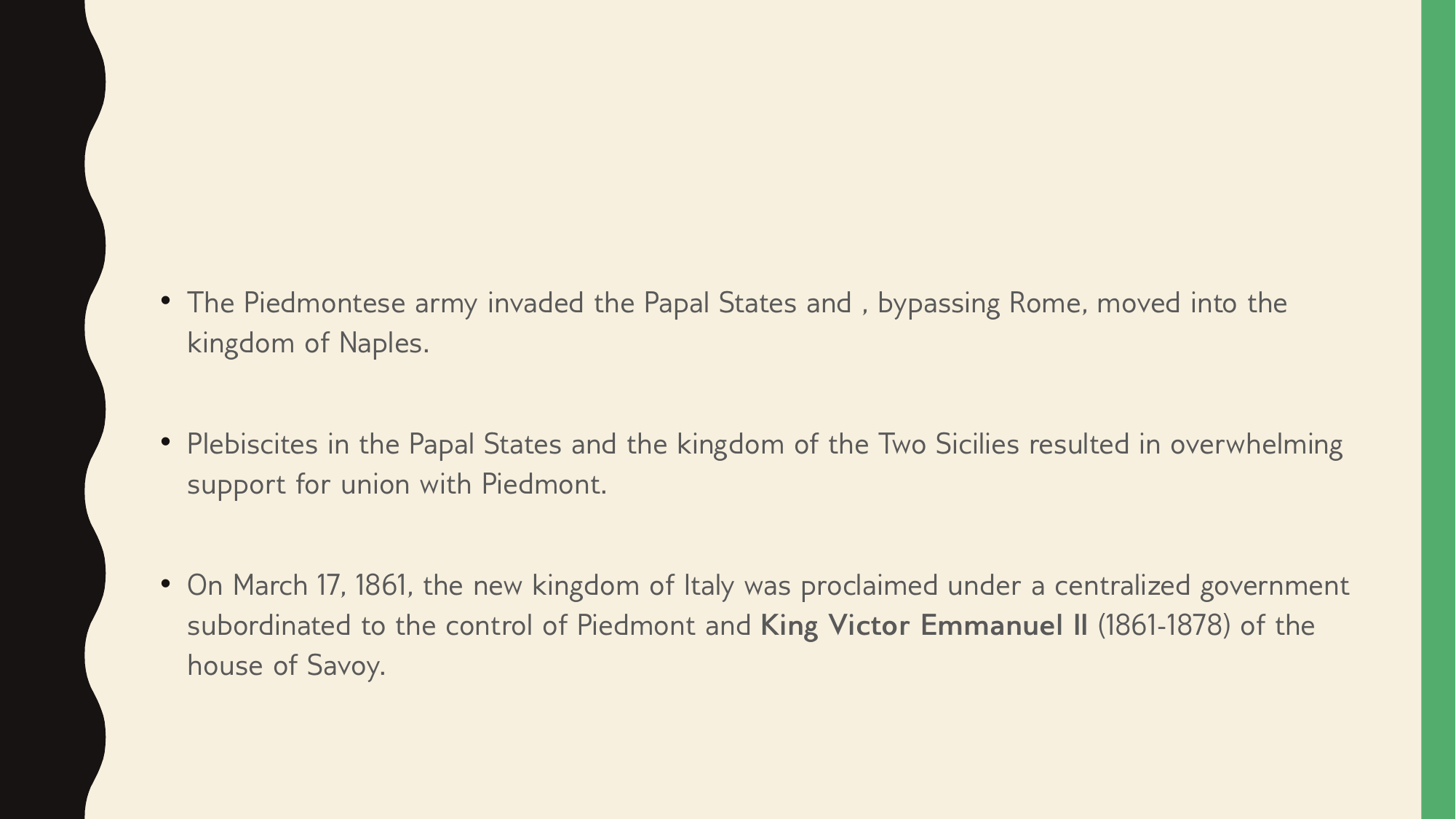

#
The Piedmontese army invaded the Papal States and , bypassing Rome, moved into the kingdom of Naples.

Plebiscites in the Papal States and the kingdom of the Two Sicilies resulted in overwhelming support for union with Piedmont.

On March 17, 1861, the new kingdom of Italy was proclaimed under a centralized government subordinated to the control of Piedmont and King Victor Emmanuel II (1861-1878) of the house of Savoy.